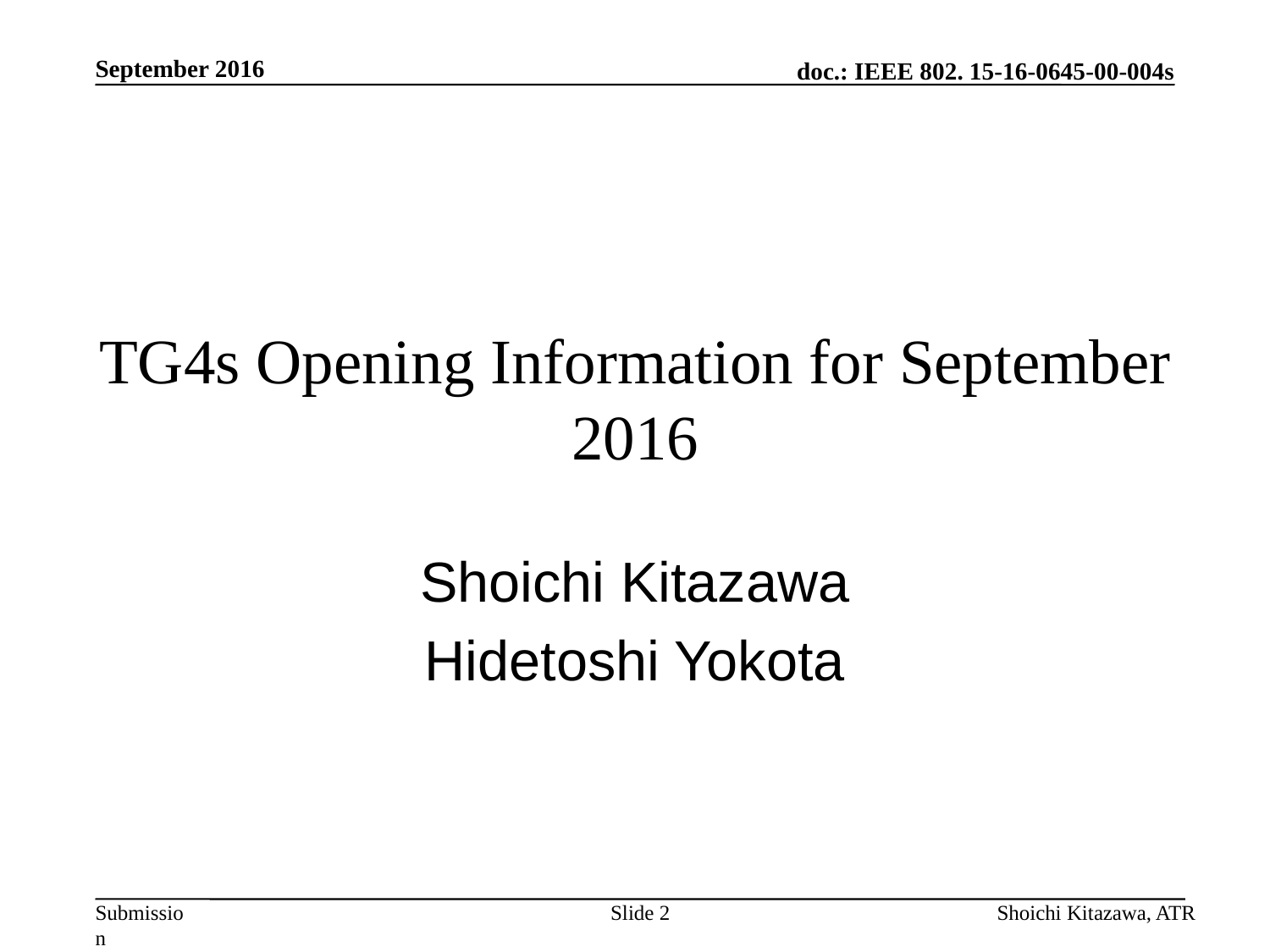

September 2016
# TG4s Opening Information for September 2016
Shoichi Kitazawa
Hidetoshi Yokota
Slide 2
Shoichi Kitazawa, ATR